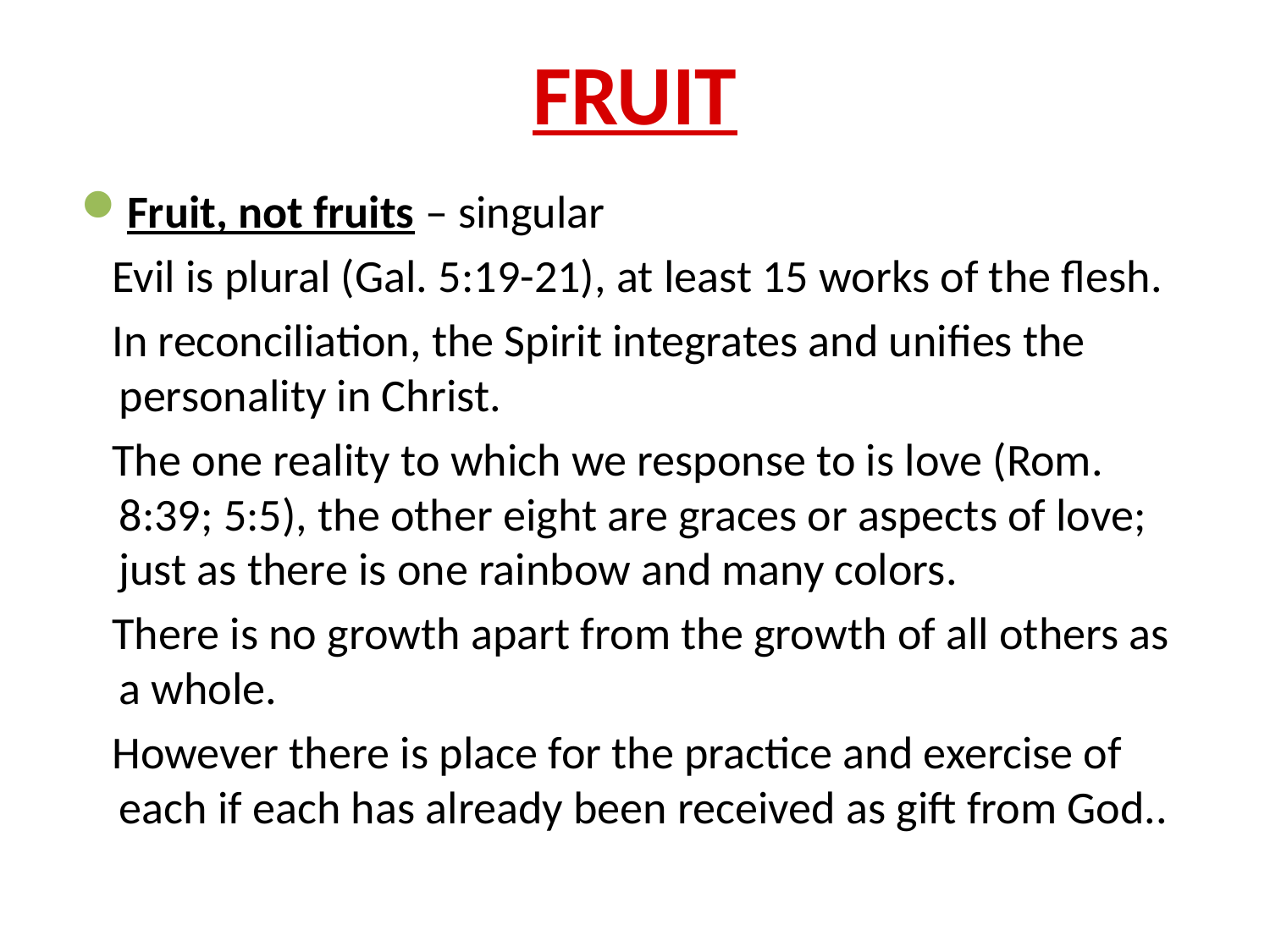

# FRUIT
Fruit, not fruits – singular
   Evil is plural (Gal. 5:19-21), at least 15 works of the flesh.
   In reconciliation, the Spirit integrates and unifies the personality in Christ.
   The one reality to which we response to is love (Rom. 8:39; 5:5), the other eight are graces or aspects of love; just as there is one rainbow and many colors.
   There is no growth apart from the growth of all others as a whole.
   However there is place for the practice and exercise of each if each has already been received as gift from God..